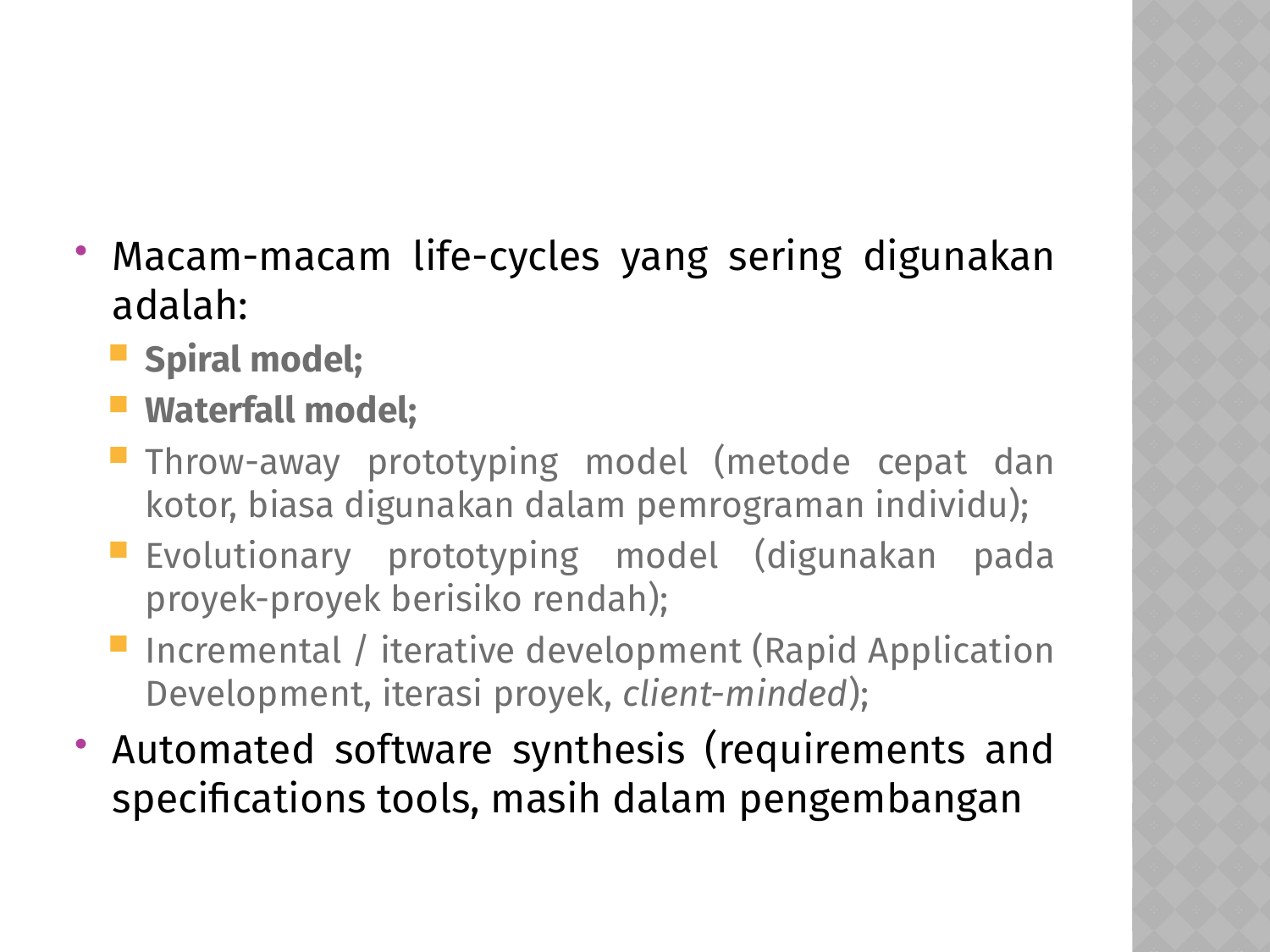

#
Macam-macam life-cycles yang sering digunakan adalah:
Spiral model;
Waterfall model;
Throw-away prototyping model (metode cepat dan kotor, biasa digunakan dalam pemrograman individu);
Evolutionary prototyping model (digunakan pada proyek-proyek berisiko rendah);
Incremental / iterative development (Rapid Application Development, iterasi proyek, client-minded);
Automated software synthesis (requirements and specifications tools, masih dalam pengembangan